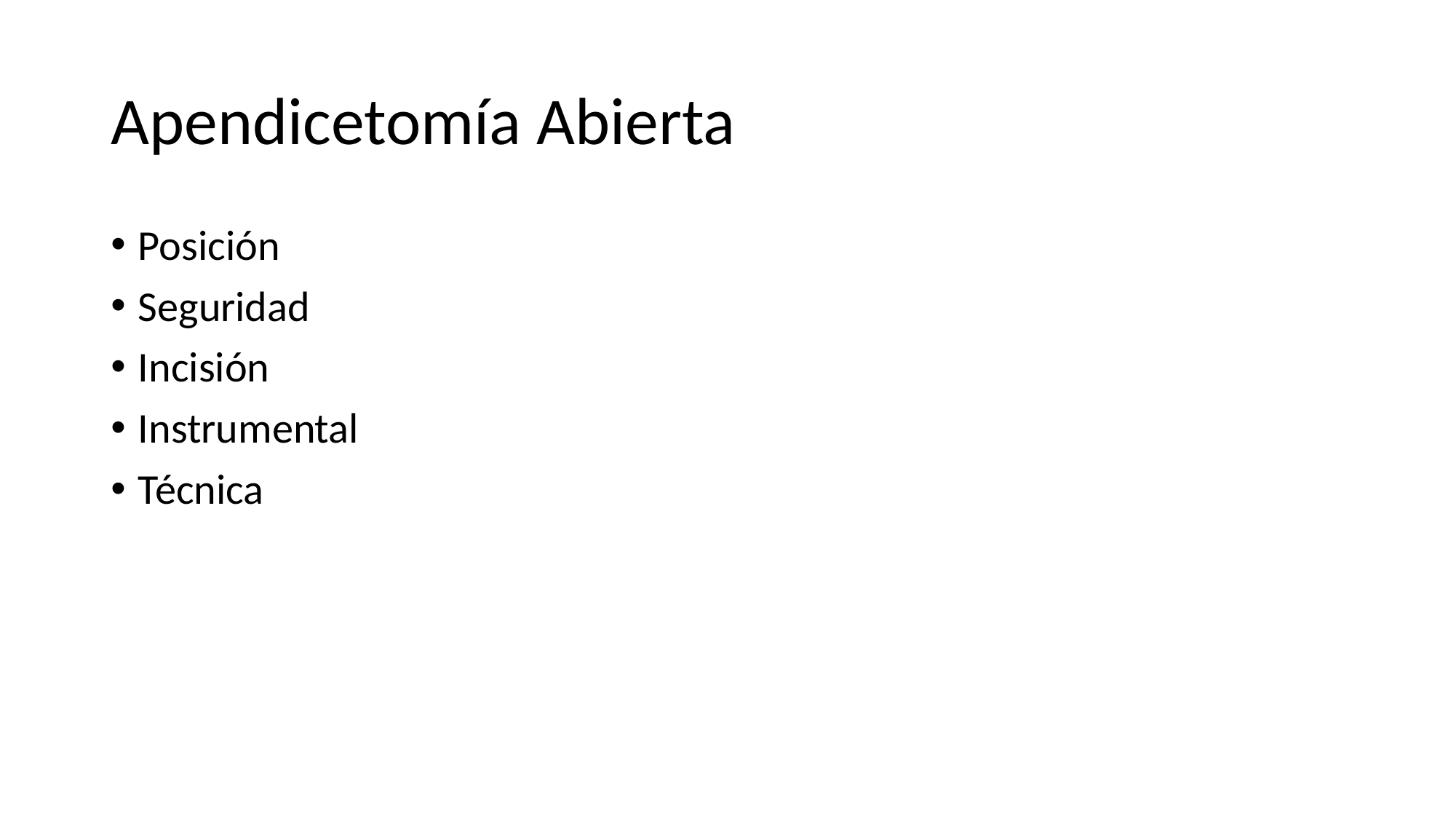

# Apendicetomía Abierta
Posición
Seguridad
Incisión
Instrumental
Técnica